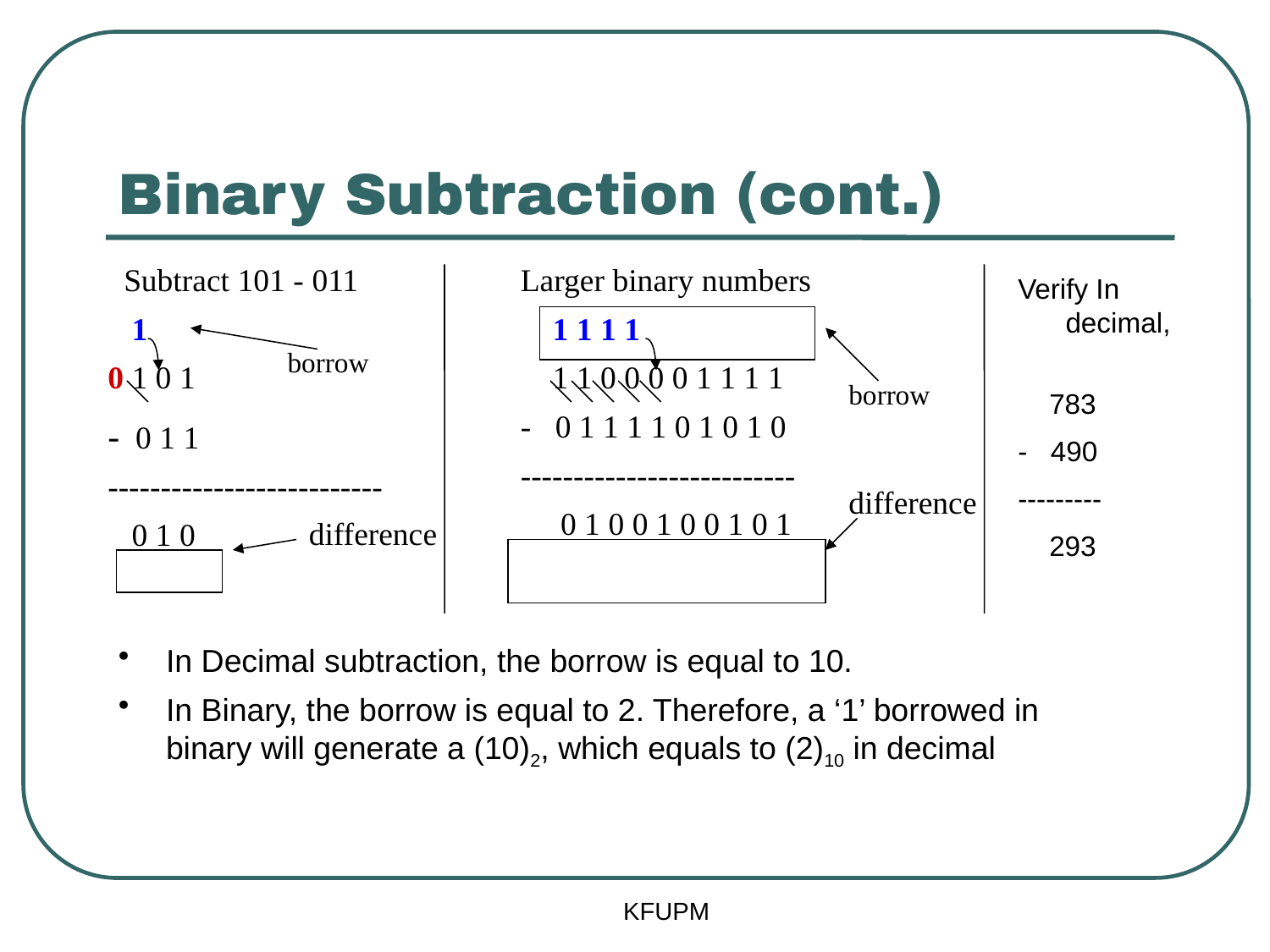

# Binary Subtraction (cont.)
  Subtract 101 - 011
   1
0 1 0 1
-  0 1 1
--------------------------
   0 1 0
Larger binary numbers
    1 1 1 1
    1 1 0 0 0 0 1 1 1 1
-   0 1 1 1 1 0 1 0 1 0
--------------------------
     0 1 0 0 1 0 0 1 0 1

Verify In decimal,
    783
-   490
---------
    293

borrow

borrow

difference
difference

In Decimal subtraction, the borrow is equal to 10.
In Binary, the borrow is equal to 2. Therefore, a ‘1’ borrowed in binary will generate a (10)2, which equals to (2)10 in decimal
KFUPM